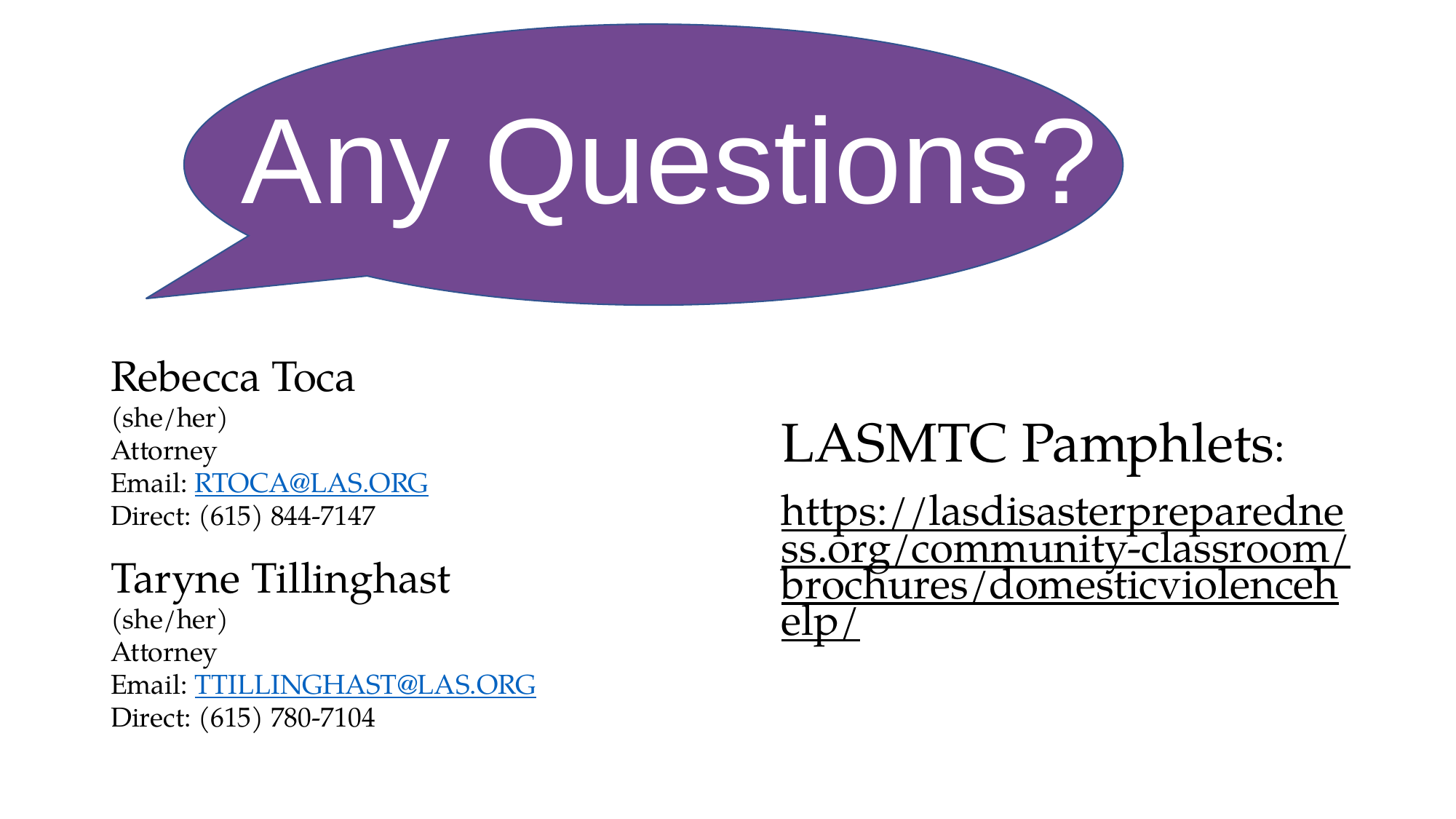

# Any Questions?
Rebecca Toca
(she/her)
Attorney
Email: RTOCA@LAS.ORG
Direct: (615) 844-7147
LASMTC Pamphlets:
https://lasdisasterpreparedness.org/community-classroom/brochures/domesticviolencehelp/
Taryne Tillinghast
(she/her)
Attorney
Email: TTILLINGHAST@LAS.ORG
Direct: (615) 780-7104